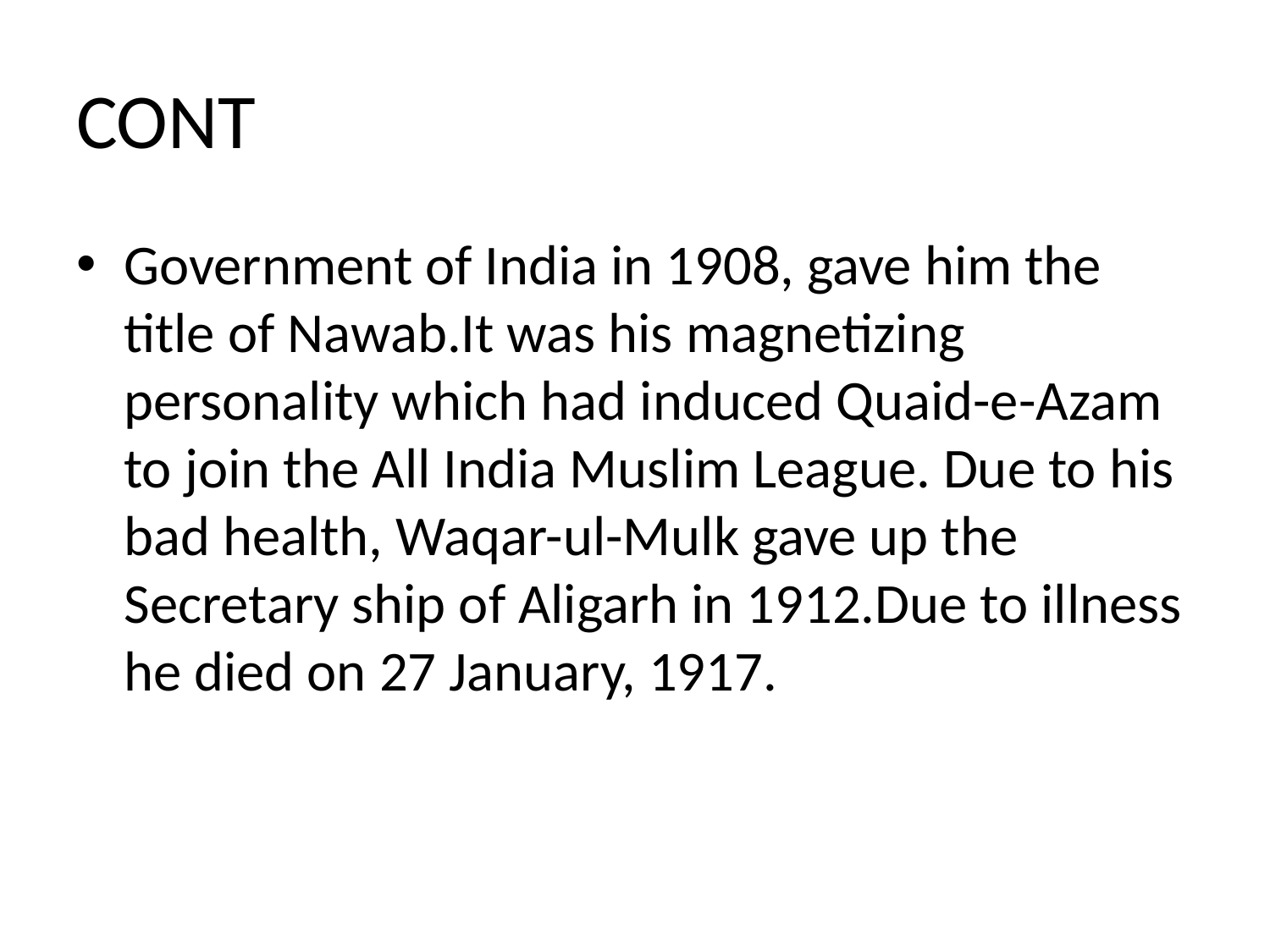

# CONT
Government of India in 1908, gave him the title of Nawab.It was his magnetizing personality which had induced Quaid-e-Azam to join the All India Muslim League. Due to his bad health, Waqar-ul-Mulk gave up the Secretary ship of Aligarh in 1912.Due to illness he died on 27 January, 1917.